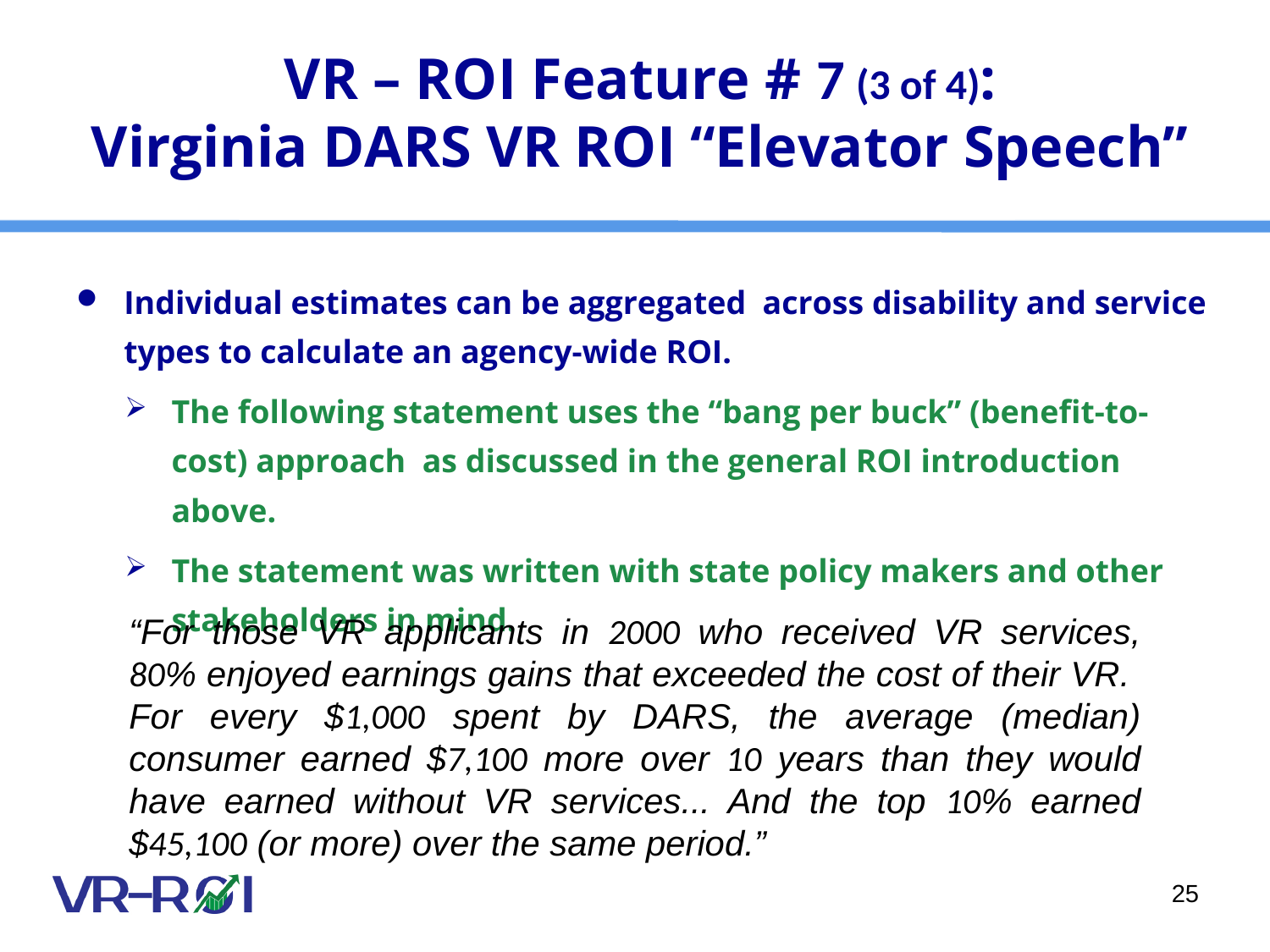

# VR – ROI Feature # 7 (3 of 4): Virginia DARS VR ROI “Elevator Speech”
Individual estimates can be aggregated  across disability and service types to calculate an agency-wide ROI.
The following statement uses the “bang per buck” (benefit-to-cost) approach  as discussed in the general ROI introduction above.
The statement was written with state policy makers and other stakeholders in mind.
“For those VR applicants in 2000 who received VR services, 80% enjoyed earnings gains that exceeded the cost of their VR.  For every $1,000 spent by DARS, the average (median) consumer earned $7,100 more over 10 years than they would have earned without VR services... And the top 10% earned $45,100 (or more) over the same period.”

25